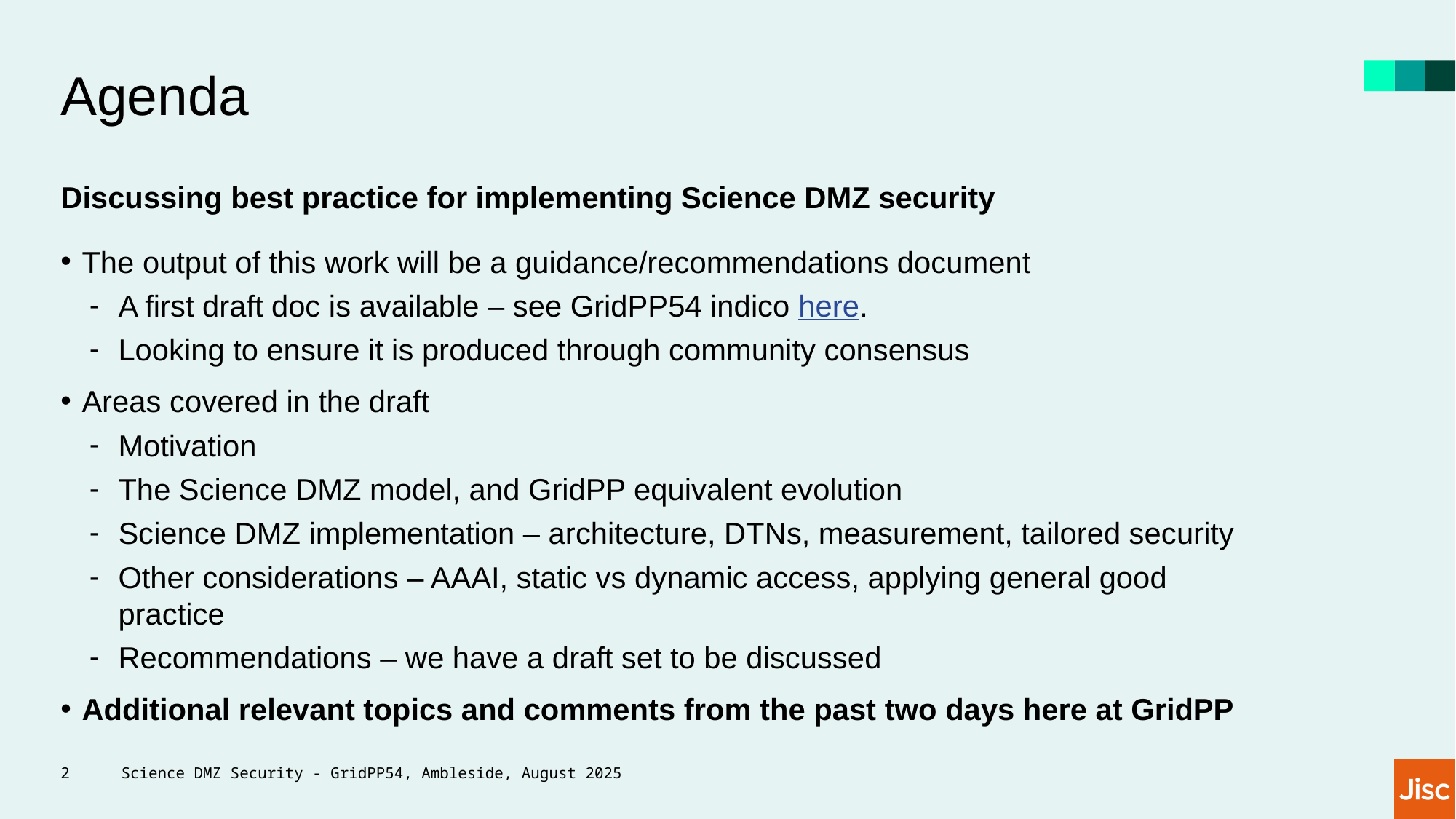

# Agenda
Discussing best practice for implementing Science DMZ security
The output of this work will be a guidance/recommendations document
A first draft doc is available – see GridPP54 indico here.
Looking to ensure it is produced through community consensus
Areas covered in the draft
Motivation
The Science DMZ model, and GridPP equivalent evolution
Science DMZ implementation – architecture, DTNs, measurement, tailored security
Other considerations – AAAI, static vs dynamic access, applying general good practice
Recommendations – we have a draft set to be discussed
Additional relevant topics and comments from the past two days here at GridPP

2
Science DMZ Security - GridPP54, Ambleside, August 2025